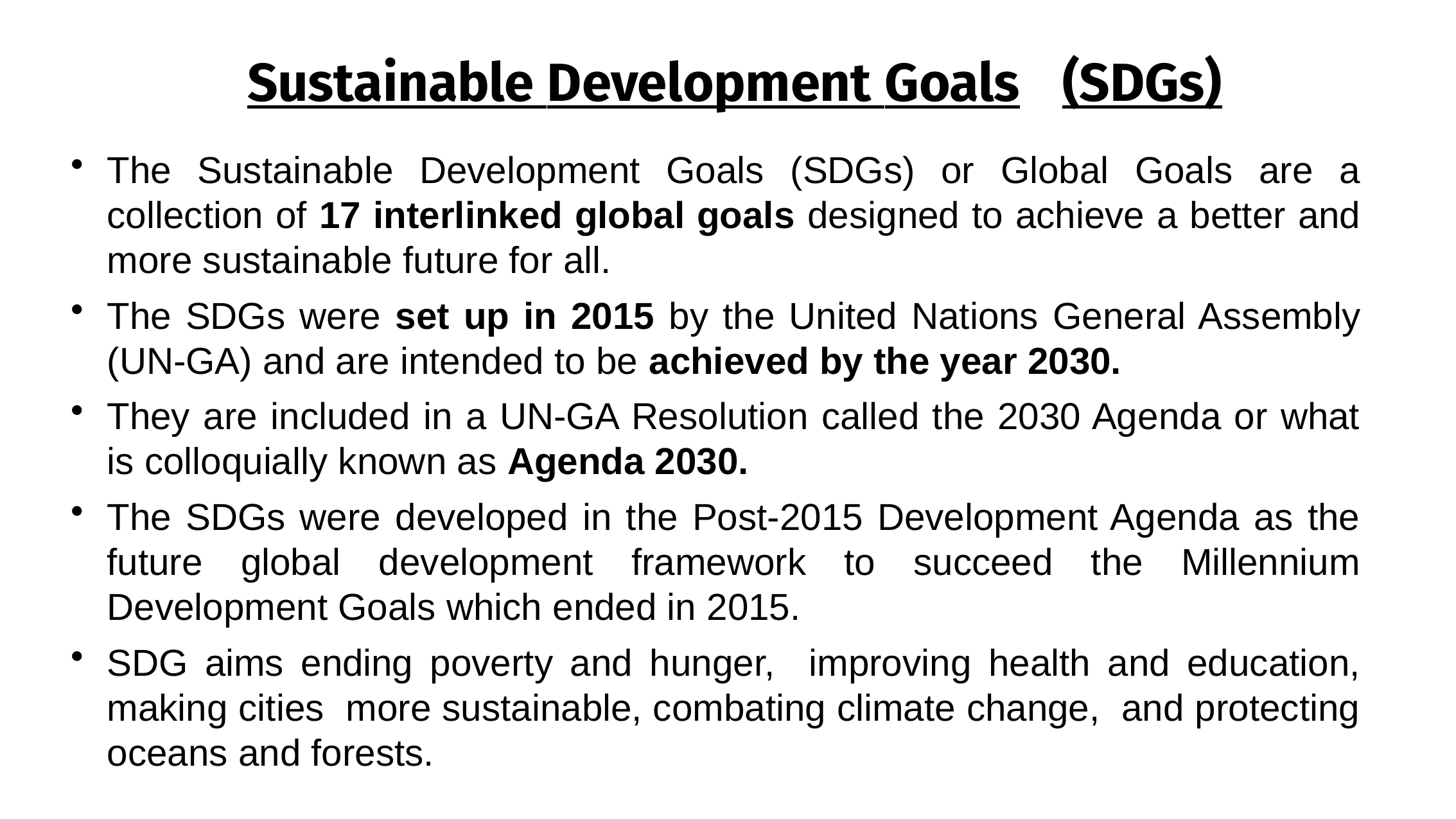

# Sustainable Development Goals	(SDGs)
The Sustainable Development Goals (SDGs) or Global Goals are a collection of 17 interlinked global goals designed to achieve a better and more sustainable future for all.
The SDGs were set up in 2015 by the United Nations General Assembly (UN-GA) and are intended to be achieved by the year 2030.
They are included in a UN-GA Resolution called the 2030 Agenda or what is colloquially known as Agenda 2030.
The SDGs were developed in the Post-2015 Development Agenda as the future global development framework to succeed the Millennium Development Goals which ended in 2015.
SDG aims ending poverty and hunger,  improving health and education, making cities  more sustainable, combating climate change,  and protecting oceans and forests.